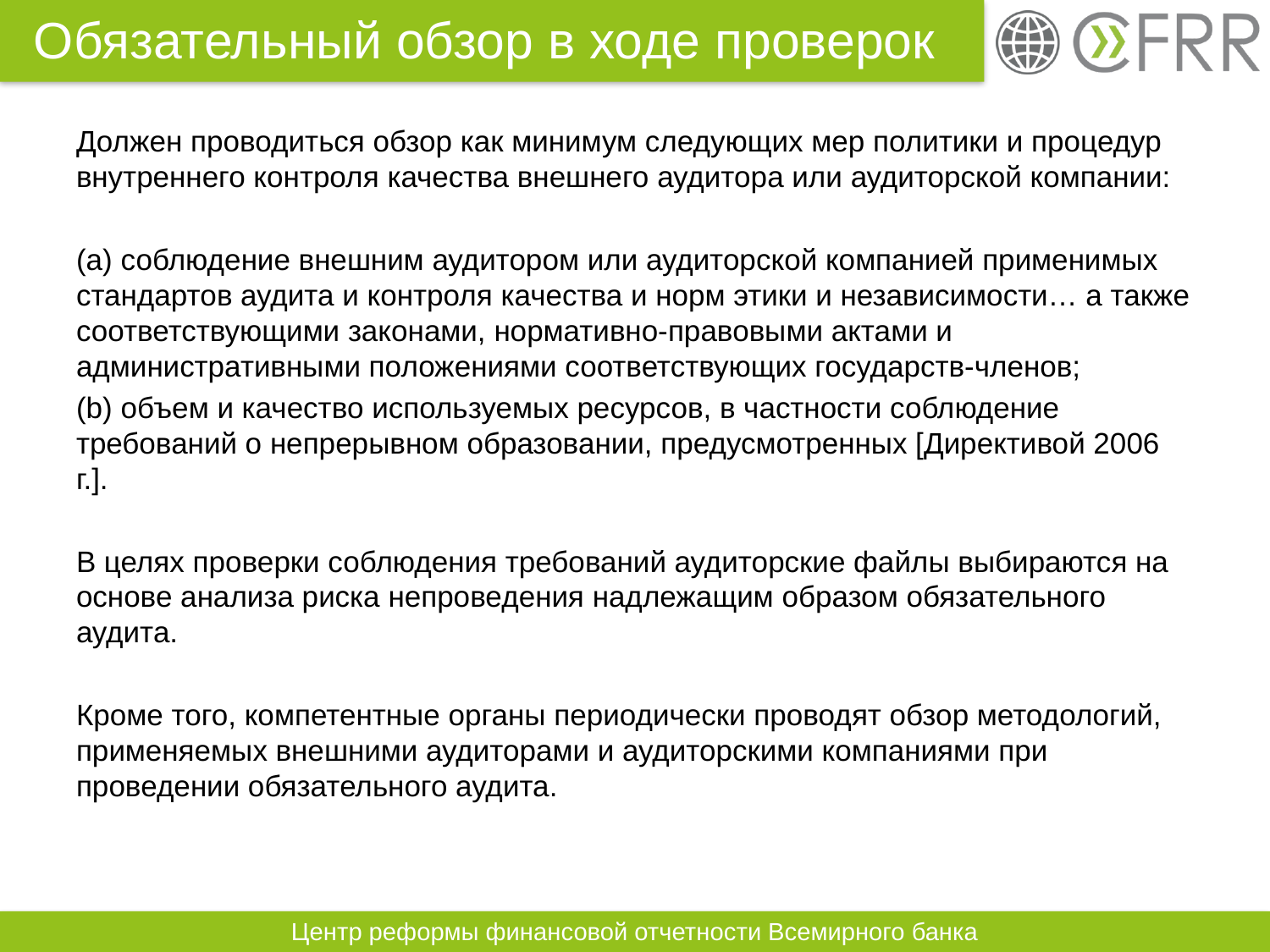

# Обязательный обзор в ходе проверок
Должен проводиться обзор как минимум следующих мер политики и процедур внутреннего контроля качества внешнего аудитора или аудиторской компании:

(a) соблюдение внешним аудитором или аудиторской компанией применимых стандартов аудита и контроля качества и норм этики и независимости… а также соответствующими законами, нормативно-правовыми актами и административными положениями соответствующих государств-членов;
(b) объем и качество используемых ресурсов, в частности соблюдение требований о непрерывном образовании, предусмотренных [Директивой 2006 г.].

В целях проверки соблюдения требований аудиторские файлы выбираются на основе анализа риска непроведения надлежащим образом обязательного аудита.

Кроме того, компетентные органы периодически проводят обзор методологий, применяемых внешними аудиторами и аудиторскими компаниями при проведении обязательного аудита.